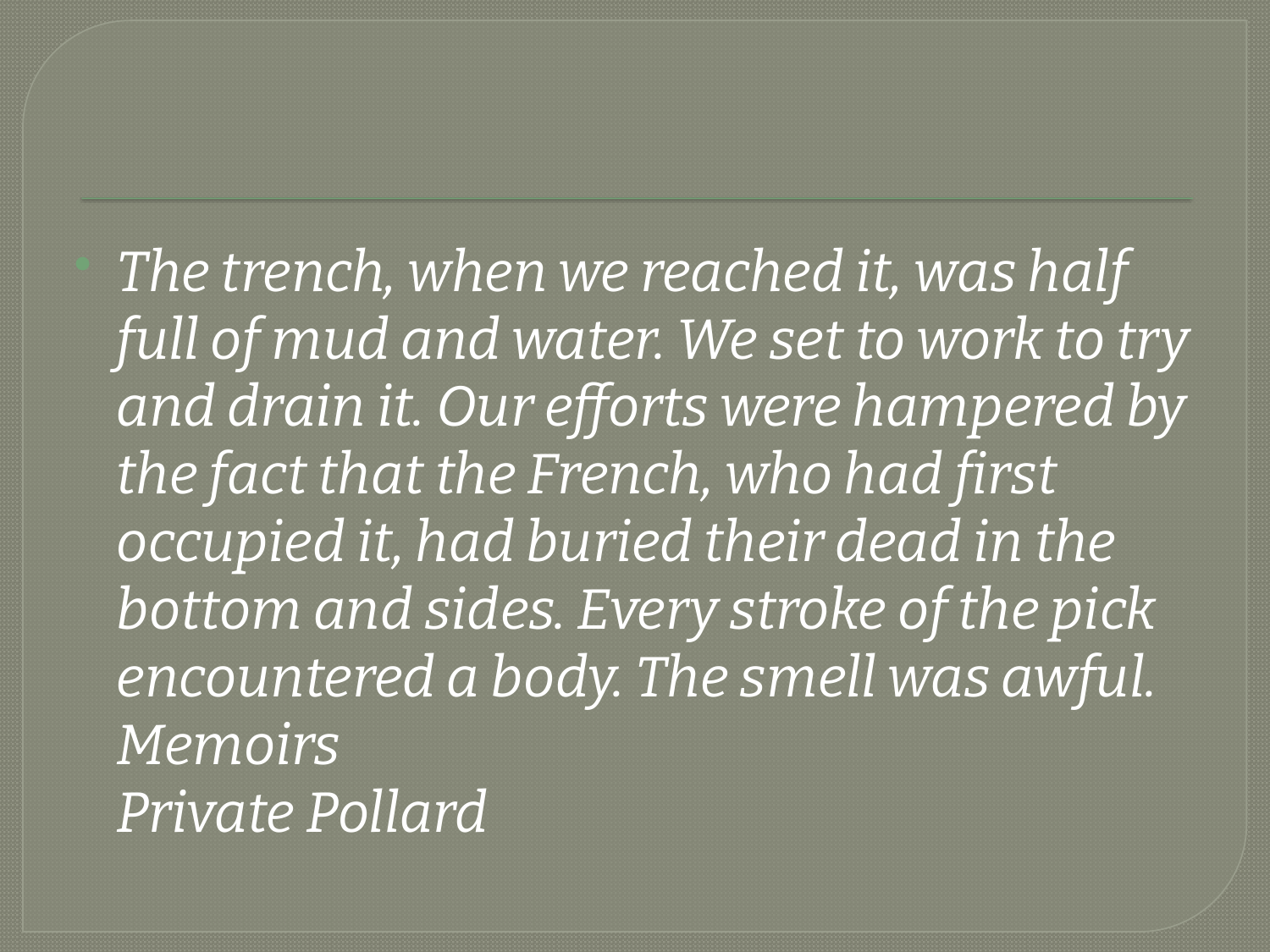

#
The trench, when we reached it, was half full of mud and water. We set to work to try and drain it. Our efforts were hampered by the fact that the French, who had first occupied it, had buried their dead in the bottom and sides. Every stroke of the pick encountered a body. The smell was awful.
Memoirs
Private Pollard